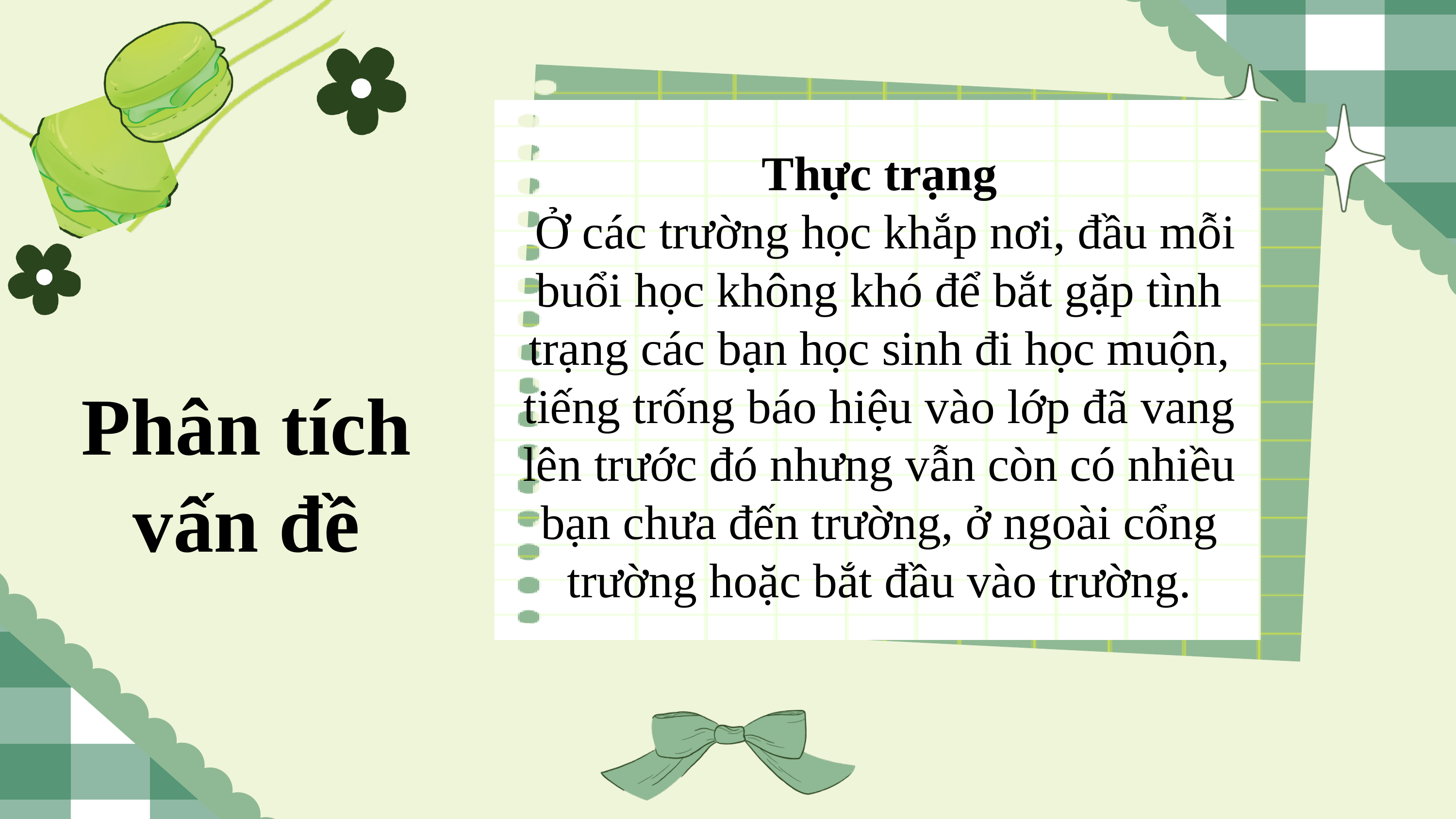

Thực trạng
 Ở các trường học khắp nơi, đầu mỗi buổi học không khó để bắt gặp tình trạng các bạn học sinh đi học muộn, tiếng trống báo hiệu vào lớp đã vang lên trước đó nhưng vẫn còn có nhiều bạn chưa đến trường, ở ngoài cổng trường hoặc bắt đầu vào trường.

Phân tích vấn đề